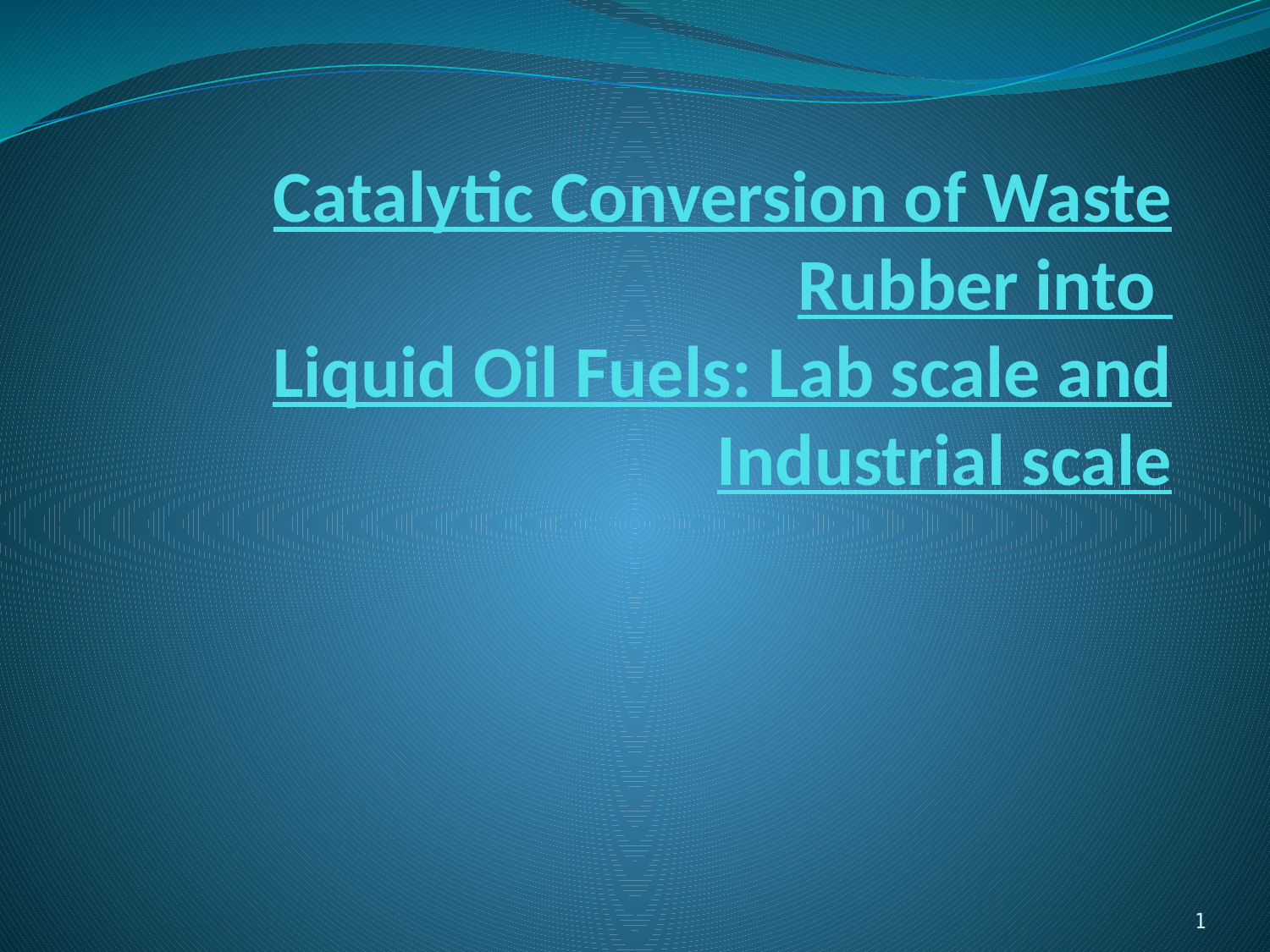

# Catalytic Conversion of Waste Rubber into Liquid Oil Fuels: Lab scale and Industrial scale

1